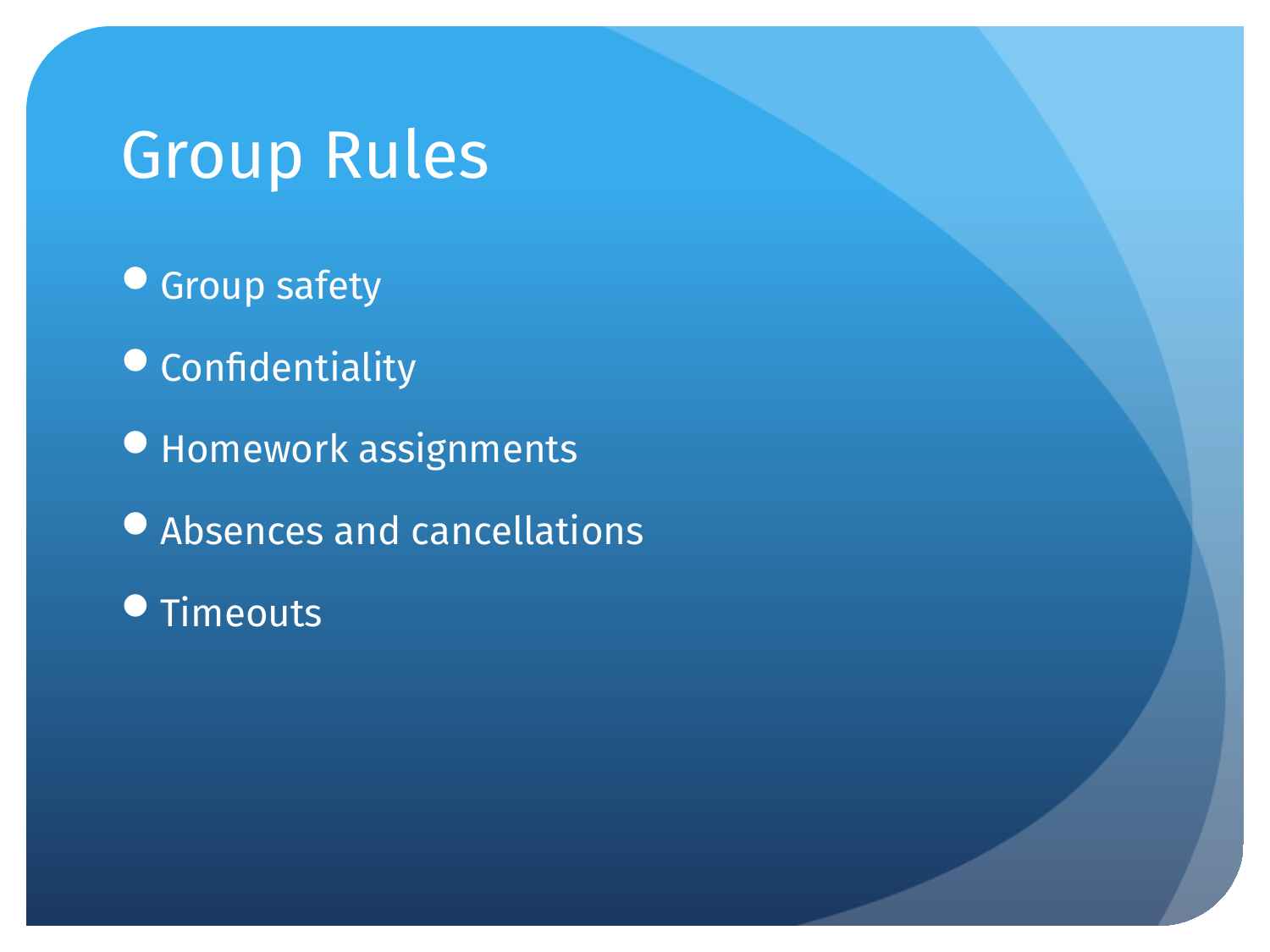

# Group Rules
Group safety
Confidentiality
Homework assignments
Absences and cancellations
Timeouts